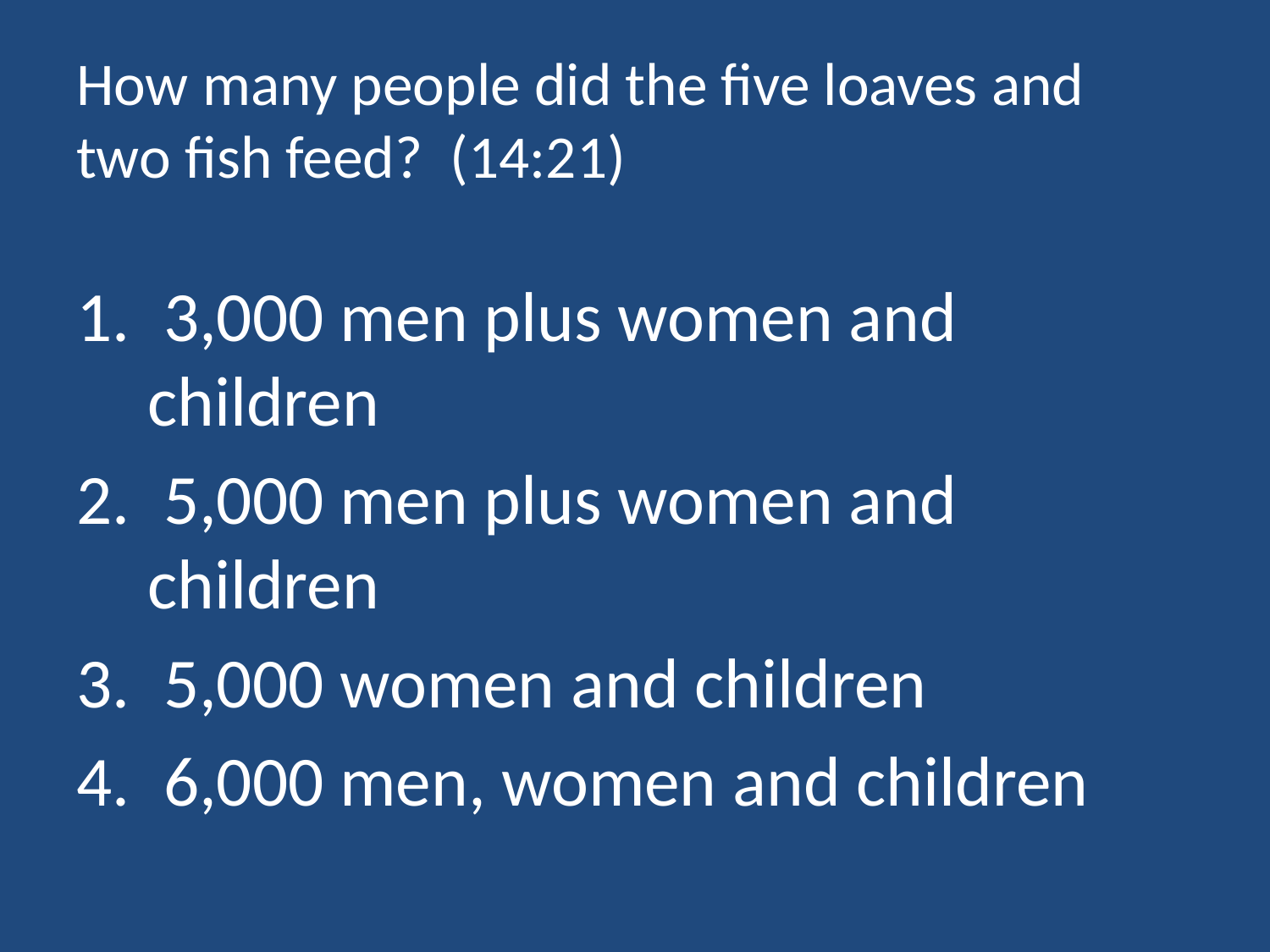

# How many people did the five loaves and two fish feed?  (14:21)
 3,000 men plus women and children
 5,000 men plus women and children
 5,000 women and children
 6,000 men, women and children